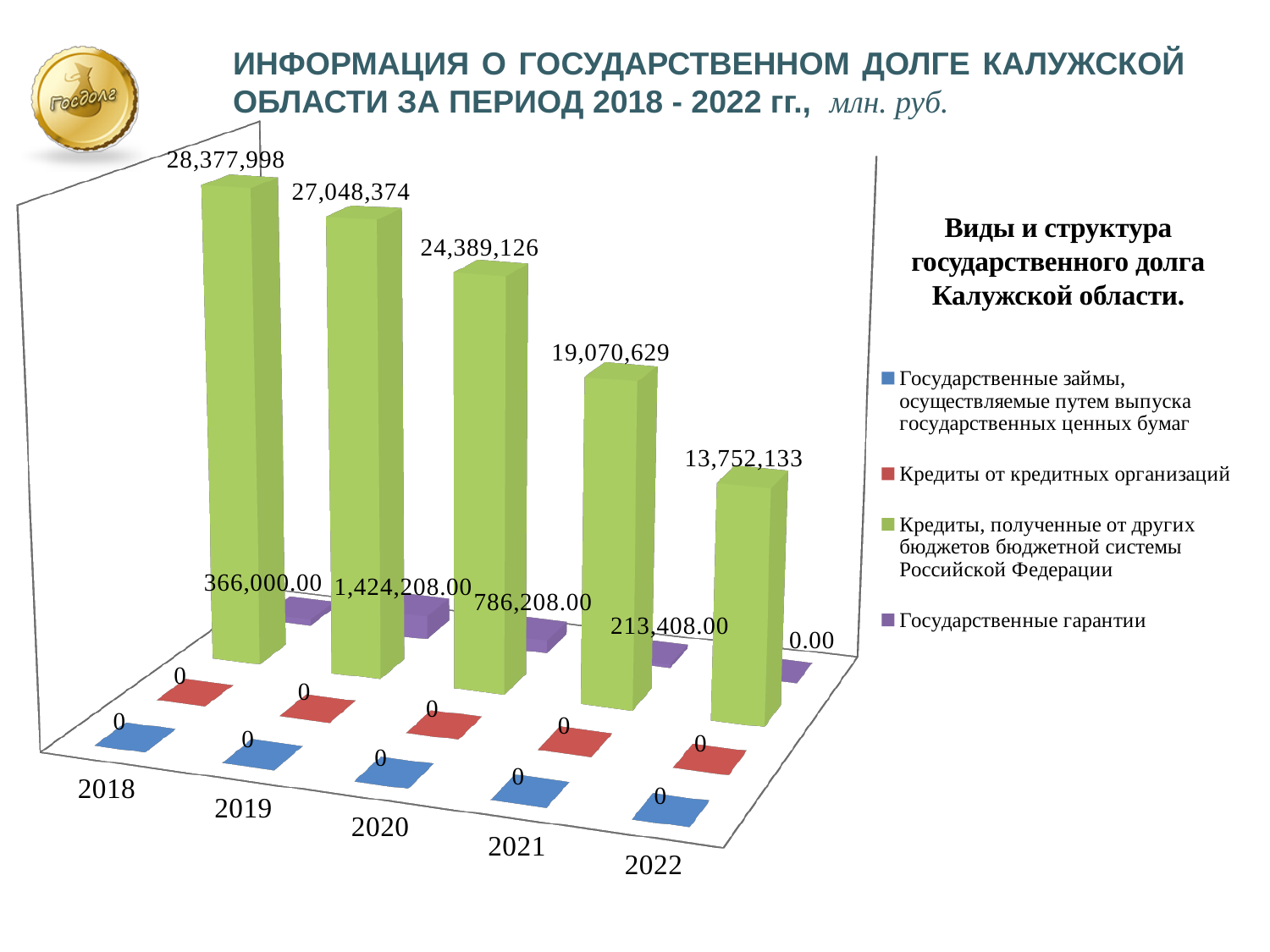

ИНФОРМАЦИЯ O ГОСУДАРСТВЕННОМ ДОЛГЕ КАЛУЖСКОЙ ОБЛАСТИ ЗА ПЕРИОД 2018 - 2022 гг.,  млн. руб.

[unsupported chart]

Виды и структура государственного долга Калужской области.